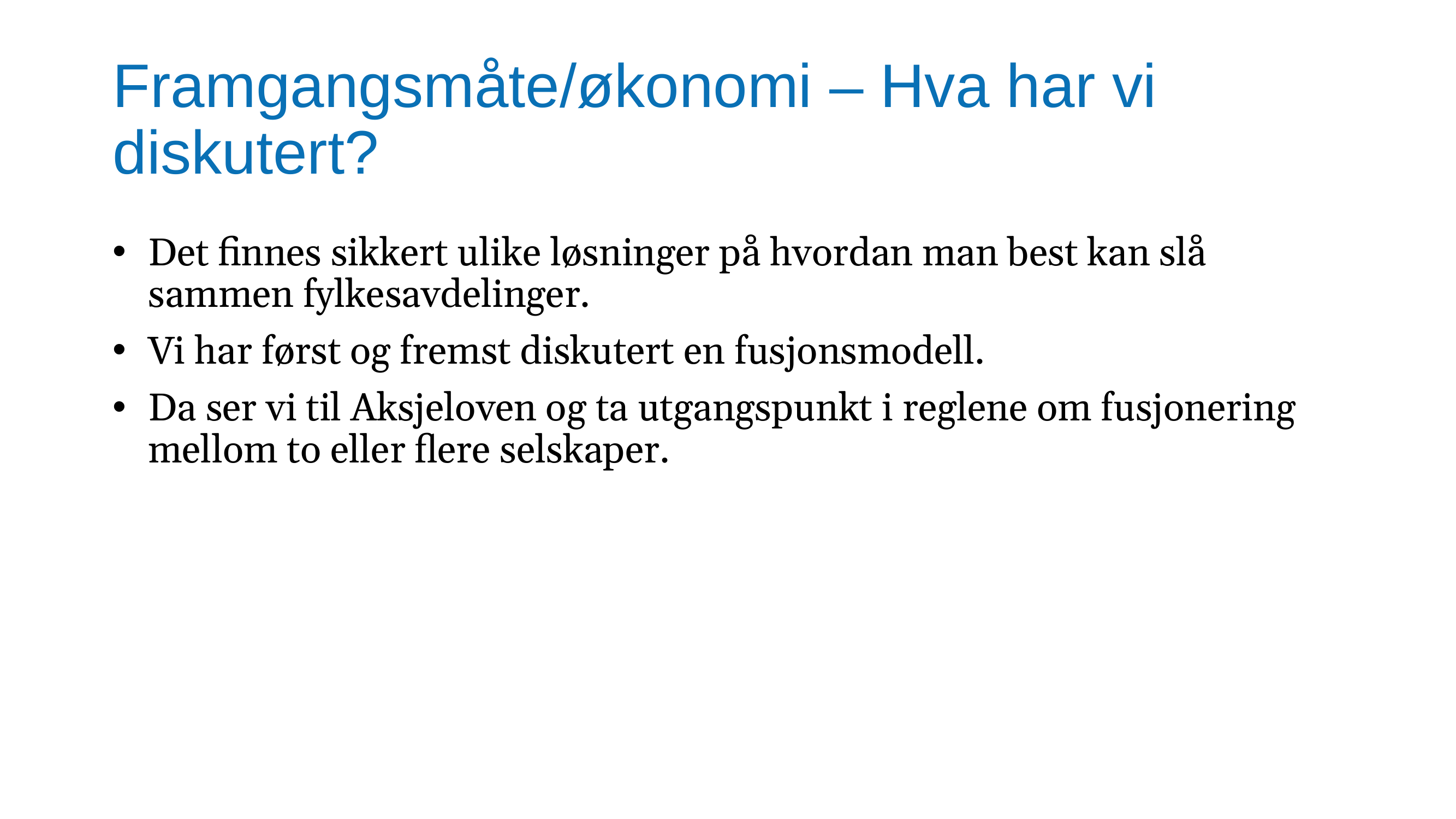

# Framgangsmåte/økonomi – Hva har vi diskutert?
Det finnes sikkert ulike løsninger på hvordan man best kan slå sammen fylkesavdelinger.
Vi har først og fremst diskutert en fusjonsmodell.
Da ser vi til Aksjeloven og ta utgangspunkt i reglene om fusjonering mellom to eller flere selskaper.